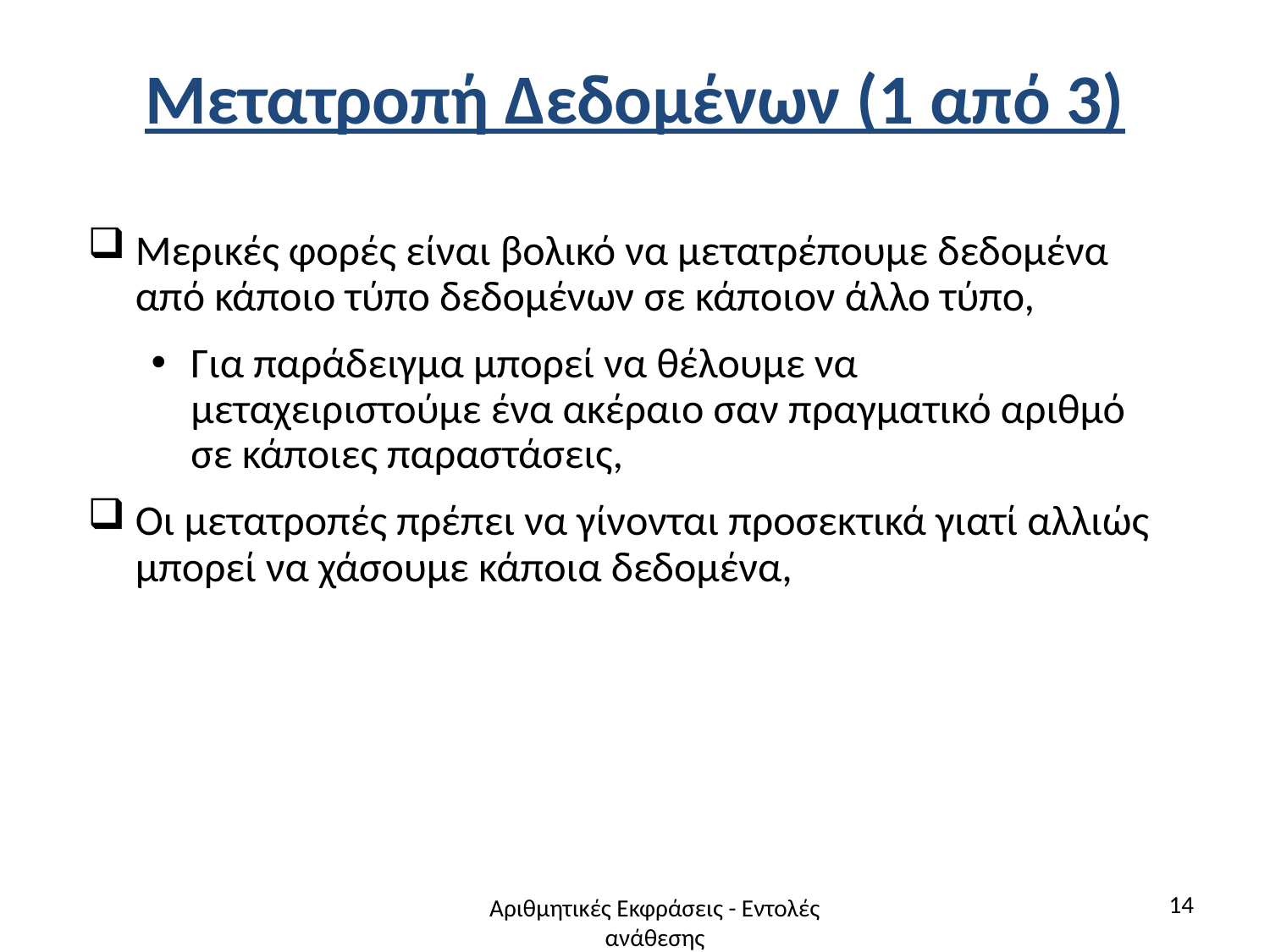

# Μετατροπή Δεδομένων (1 από 3)
Μερικές φορές είναι βολικό να μετατρέπουμε δεδομένα από κάποιο τύπο δεδομένων σε κάποιον άλλο τύπο,
Για παράδειγμα μπορεί να θέλουμε να μεταχειριστούμε ένα ακέραιο σαν πραγματικό αριθμό σε κάποιες παραστάσεις,
Οι μετατροπές πρέπει να γίνονται προσεκτικά γιατί αλλιώς μπορεί να χάσουμε κάποια δεδομένα,
14
Αριθμητικές Εκφράσεις - Εντολές ανάθεσης